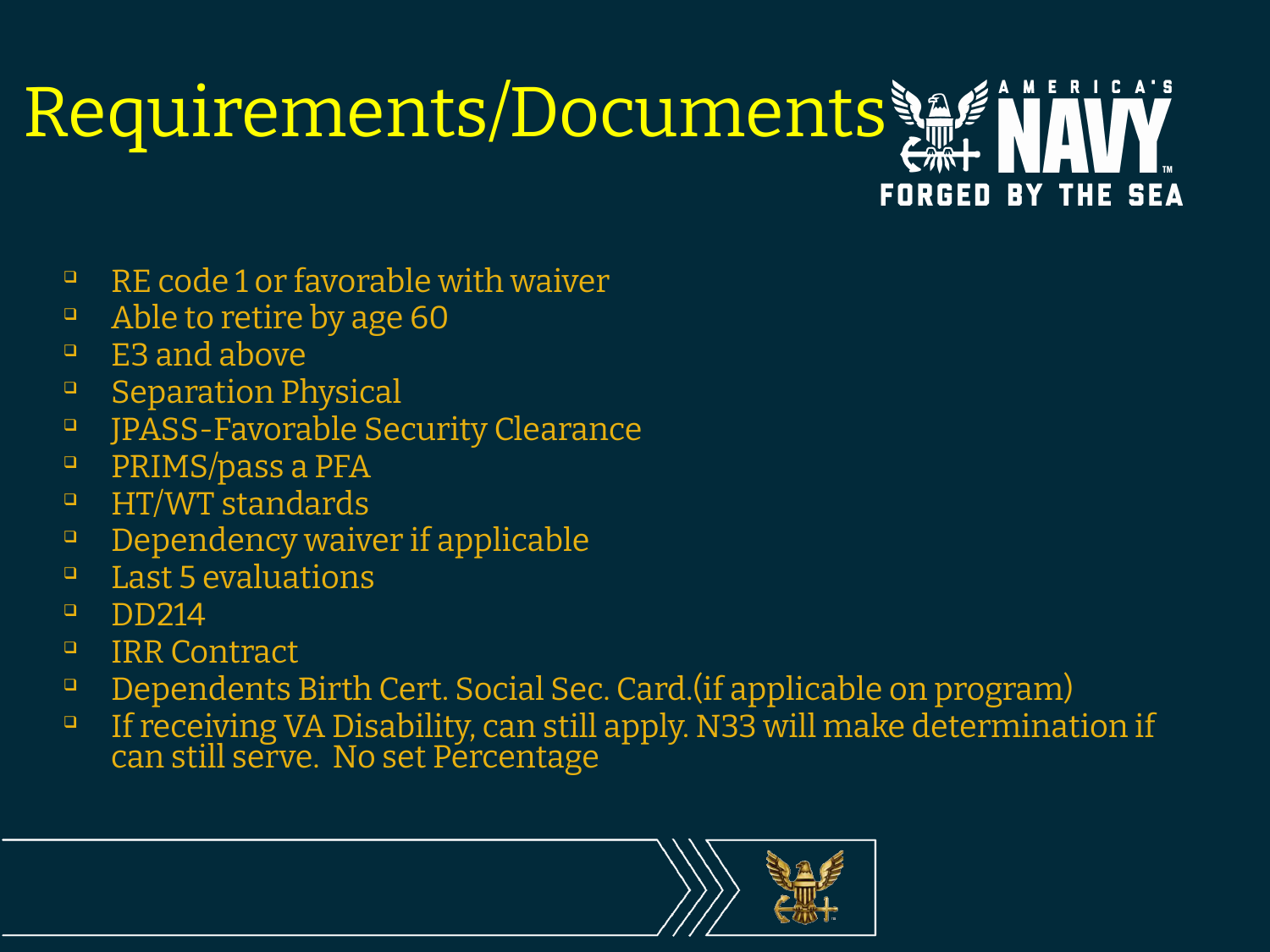

# Requirements/Documents

RE code 1 or favorable with waiver
Able to retire by age 60
E3 and above
Separation Physical
JPASS-Favorable Security Clearance
PRIMS/pass a PFA
HT/WT standards
Dependency waiver if applicable
Last 5 evaluations
DD214
IRR Contract
Dependents Birth Cert. Social Sec. Card.(if applicable on program)
If receiving VA Disability, can still apply. N33 will make determination if can still serve.  No set Percentage